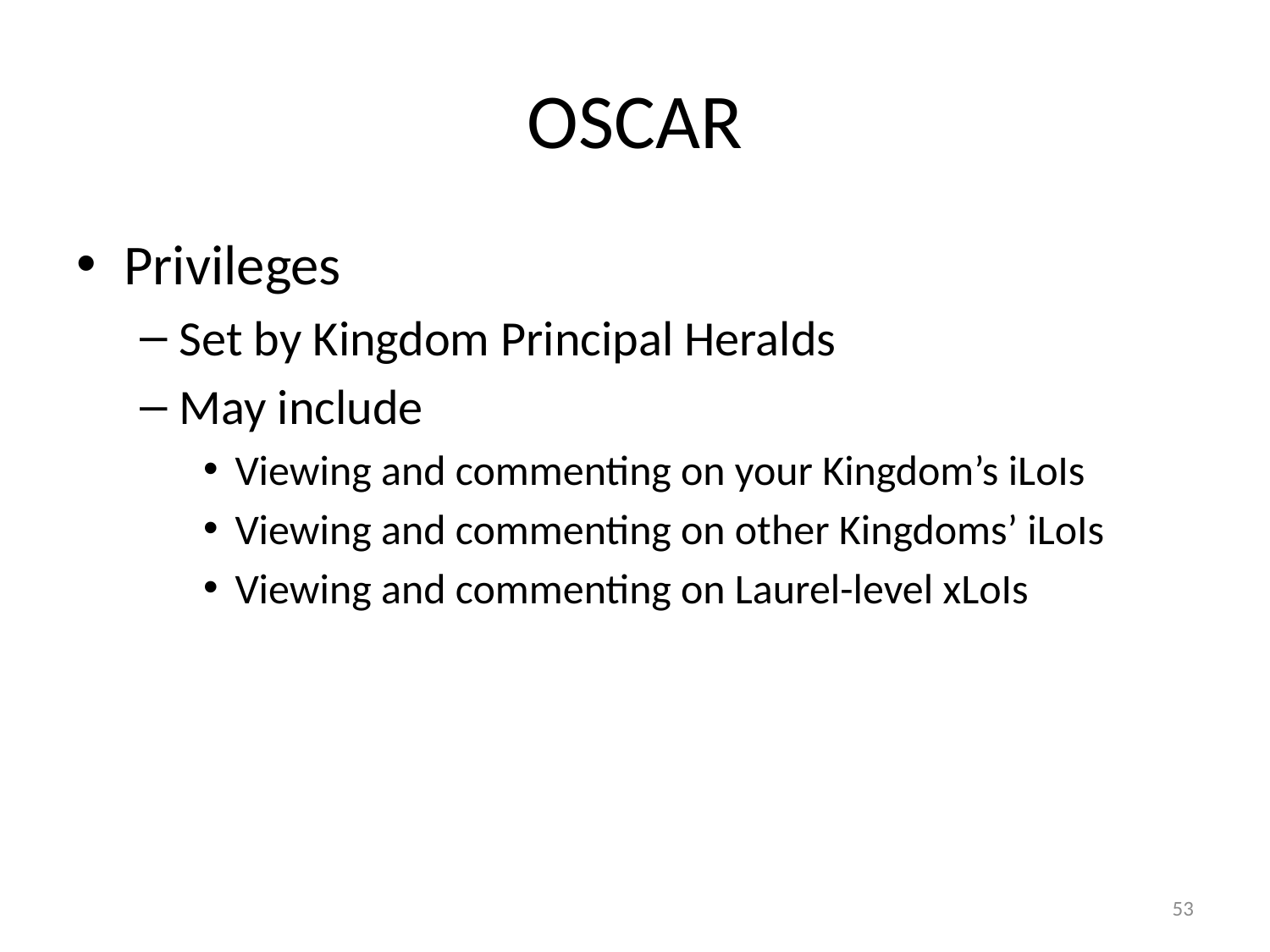

# OSCAR
Privileges
Set by Kingdom Principal Heralds
May include
Viewing and commenting on your Kingdom’s iLoIs
Viewing and commenting on other Kingdoms’ iLoIs
Viewing and commenting on Laurel-level xLoIs

53